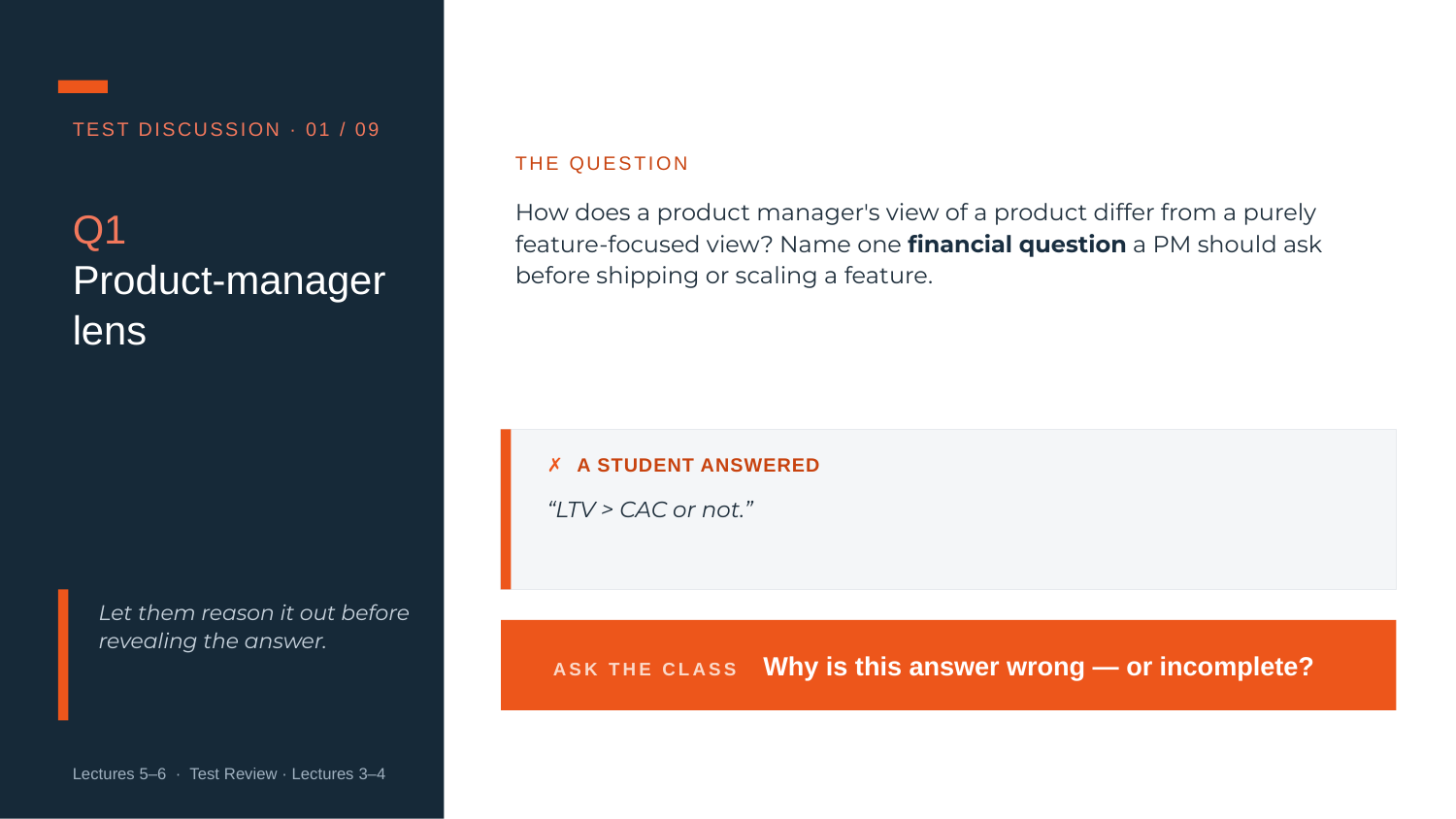

TEST DISCUSSION · 01 / 09
THE QUESTION
How does a product manager's view of a product differ from a purely feature-focused view? Name one financial question a PM should ask before shipping or scaling a feature.
Q1
Product-manager lens

✗  A STUDENT ANSWERED
“LTV > CAC or not.”

Let them reason it out before revealing the answer.

ASK THE CLASS   Why is this answer wrong — or incomplete?
Lectures 5–6  ·  Test Review · Lectures 3–4